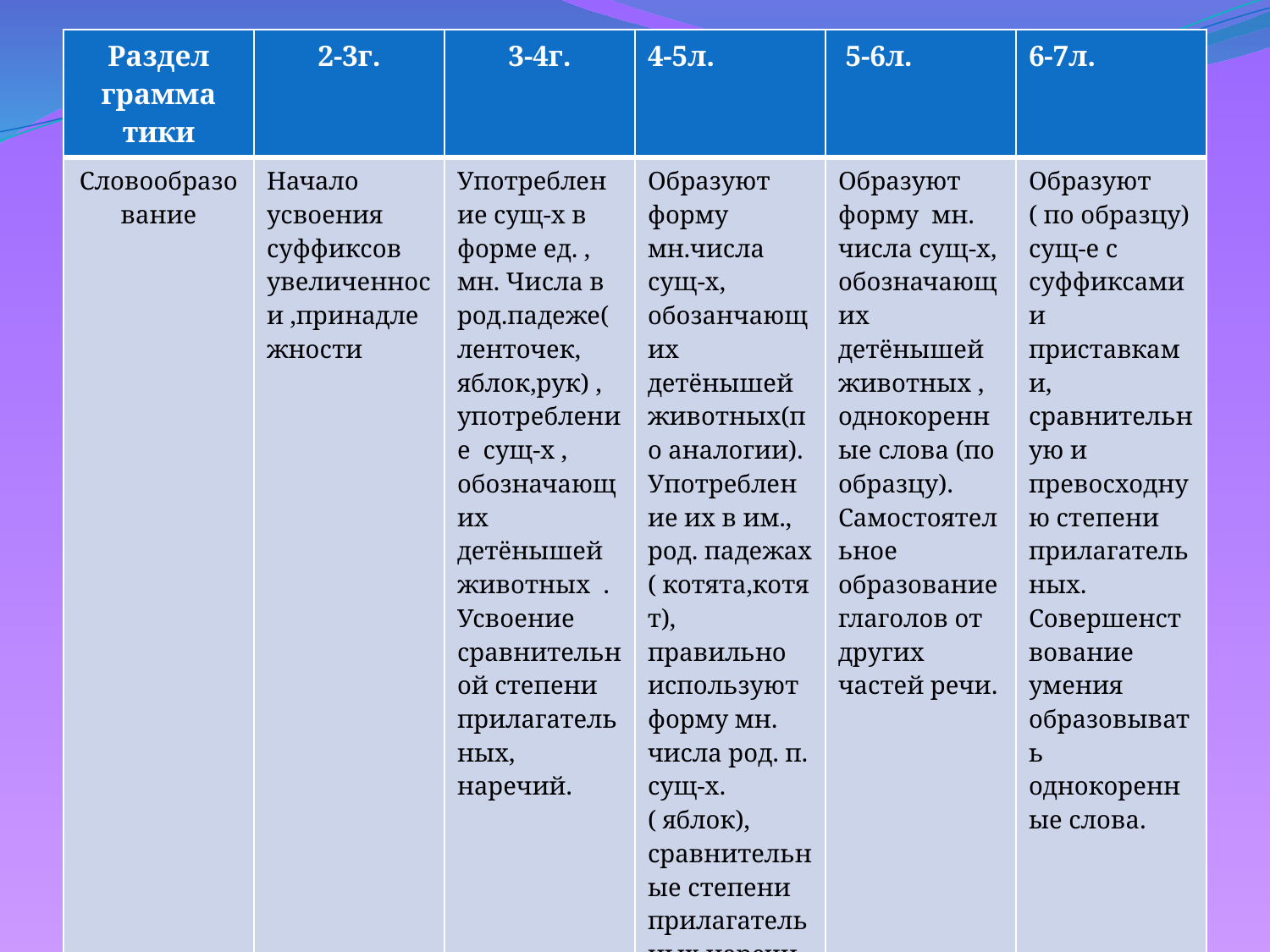

| Раздел грамма тики | 2-3г. | 3-4г. | 4-5л. | 5-6л. | 6-7л. |
| --- | --- | --- | --- | --- | --- |
| Словообразо вание | Начало усвоения суффиксов увеличенноси ,принадлежности | Употребление сущ-х в форме ед. , мн. Числа в род.падеже( ленточек, яблок,рук) , употребление сущ-х , обозначающих детёнышей животных . Усвоение сравнительной степени прилагательных, наречий. | Образуют форму мн.числа сущ-х, обозанчающих детёнышей животных(по аналогии). Употребление их в им., род. падежах ( котята,котят), правильно используют форму мн. числа род. п. сущ-х.( яблок), сравнительные степени прилагательных,наречий. | Образуют форму мн. числа сущ-х, обозначающих детёнышей животных , однокоренные слова (по образцу). Самостоятельное образование глаголов от других частей речи. | Образуют ( по образцу) сущ-е с суффиксами и приставками, сравнительную и превосходную степени прилагательных. Совершенствование умения образовывать однокоренные слова. |